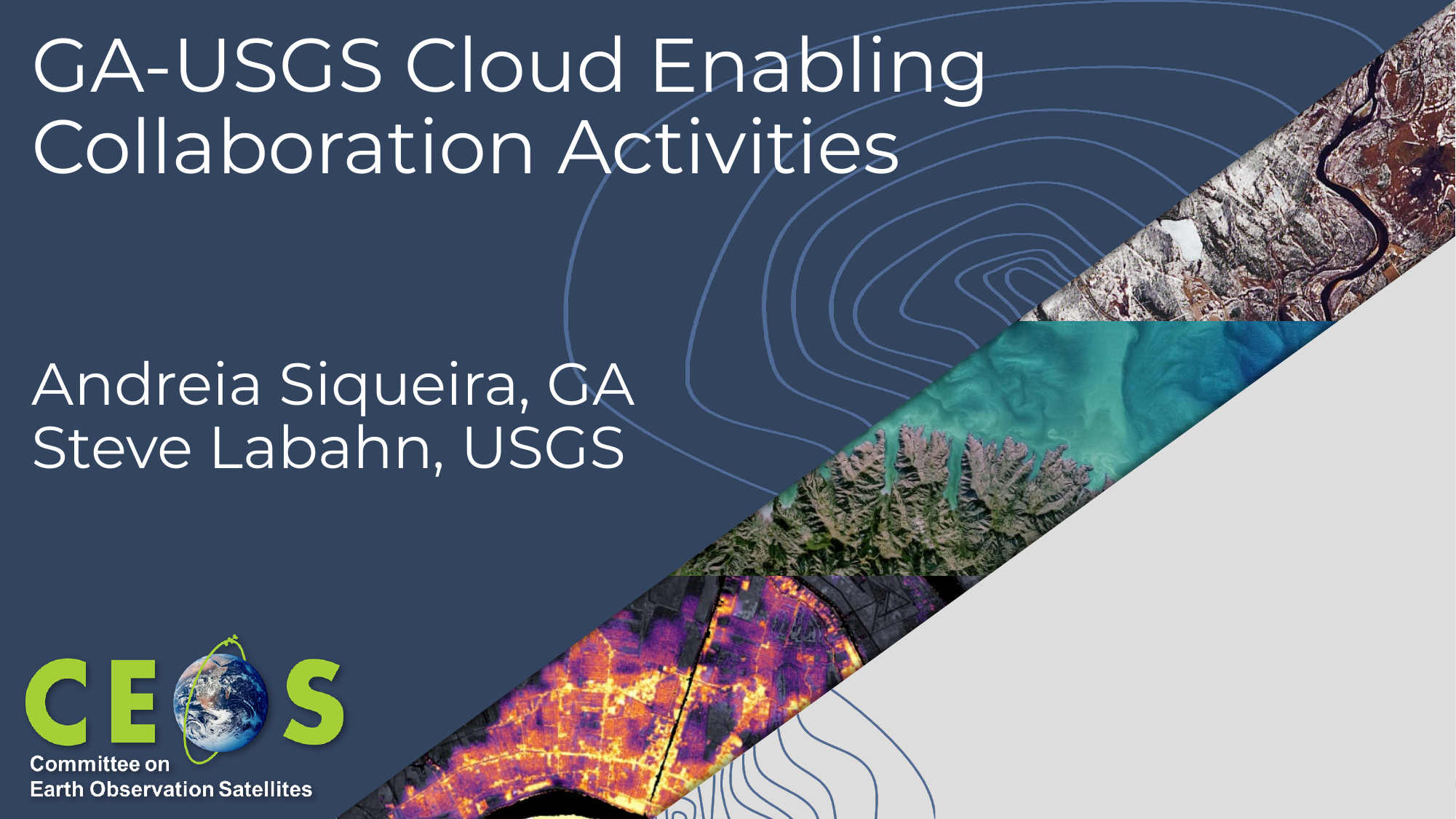

# GA-USGS Cloud Enabling Collaboration Activities

Andreia Siqueira, GA
Steve Labahn, USGS